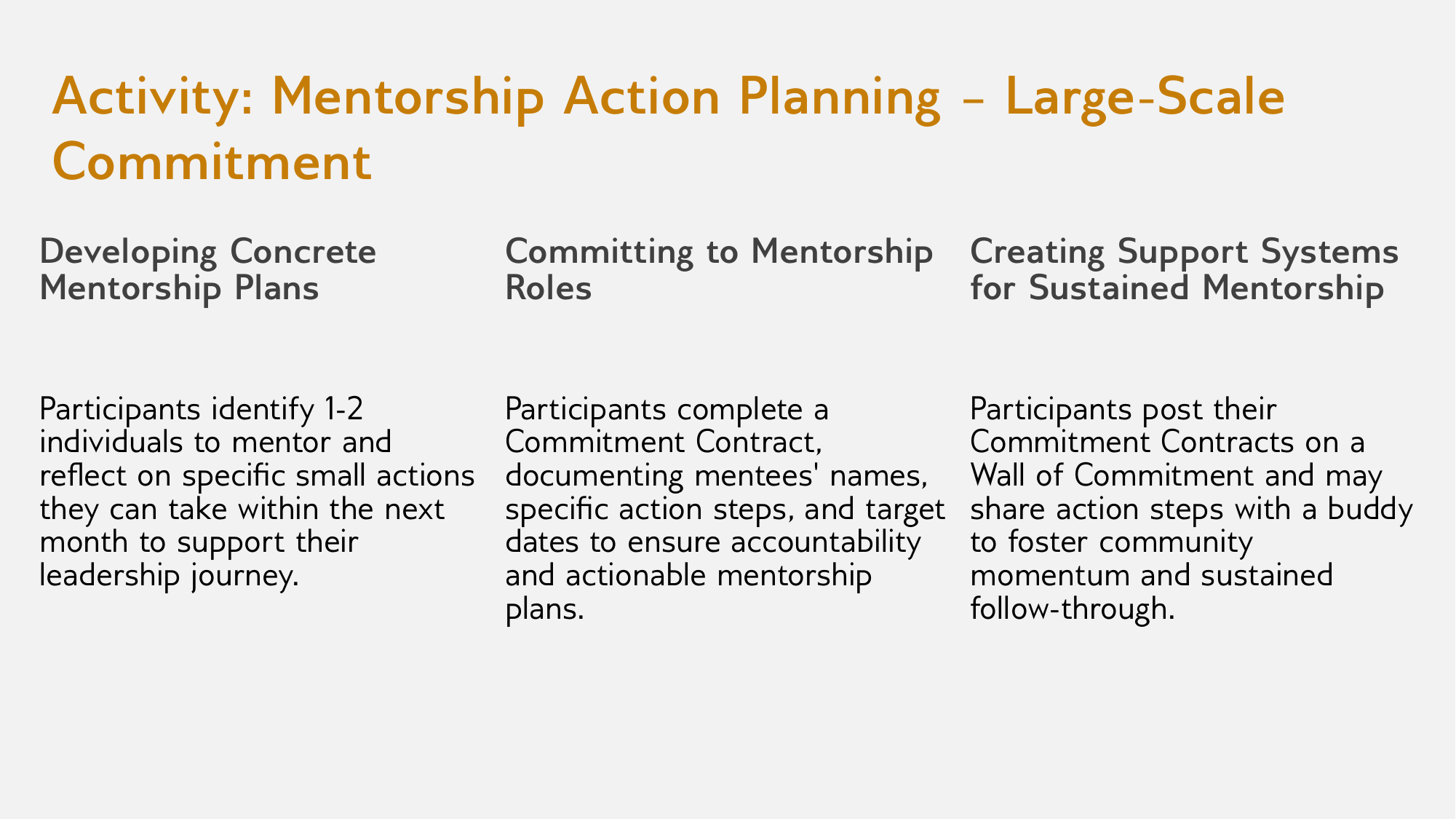

Activity: Mentorship Action Planning – Large-Scale Commitment
| Developing Concrete Mentorship Plans | Committing to Mentorship Roles | Creating Support Systems for Sustained Mentorship |
| --- | --- | --- |
| Participants identify 1-2 individuals to mentor and reflect on specific small actions they can take within the next month to support their leadership journey. | Participants complete a Commitment Contract, documenting mentees' names, specific action steps, and target dates to ensure accountability and actionable mentorship plans. | Participants post their Commitment Contracts on a Wall of Commitment and may share action steps with a buddy to foster community momentum and sustained follow-through. |